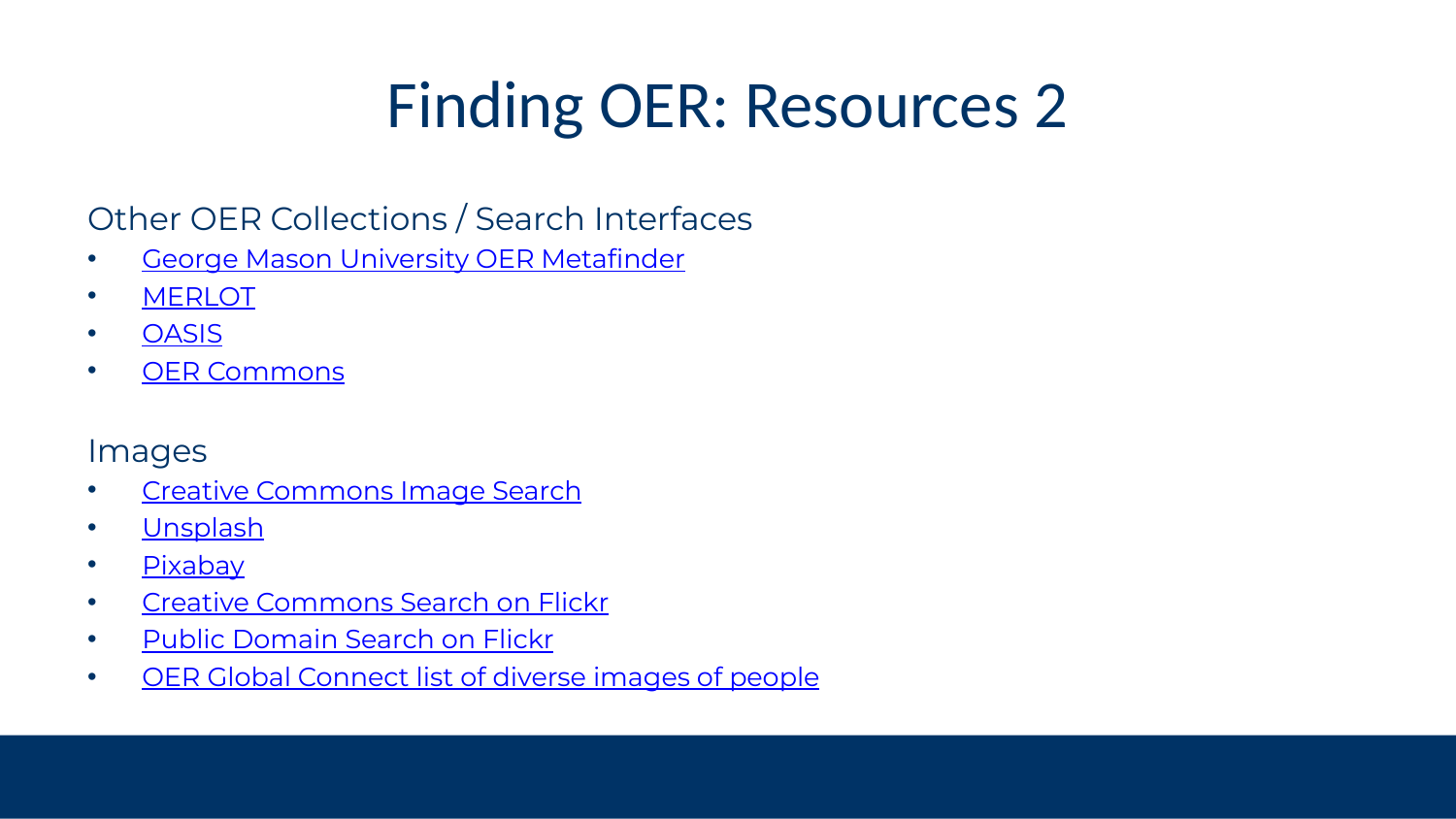

# Finding OER: Resources 2
Other OER Collections / Search Interfaces
George Mason University OER Metafinder
MERLOT
OASIS
OER Commons

Images
Creative Commons Image Search
Unsplash
Pixabay
Creative Commons Search on Flickr
Public Domain Search on Flickr
OER Global Connect list of diverse images of people